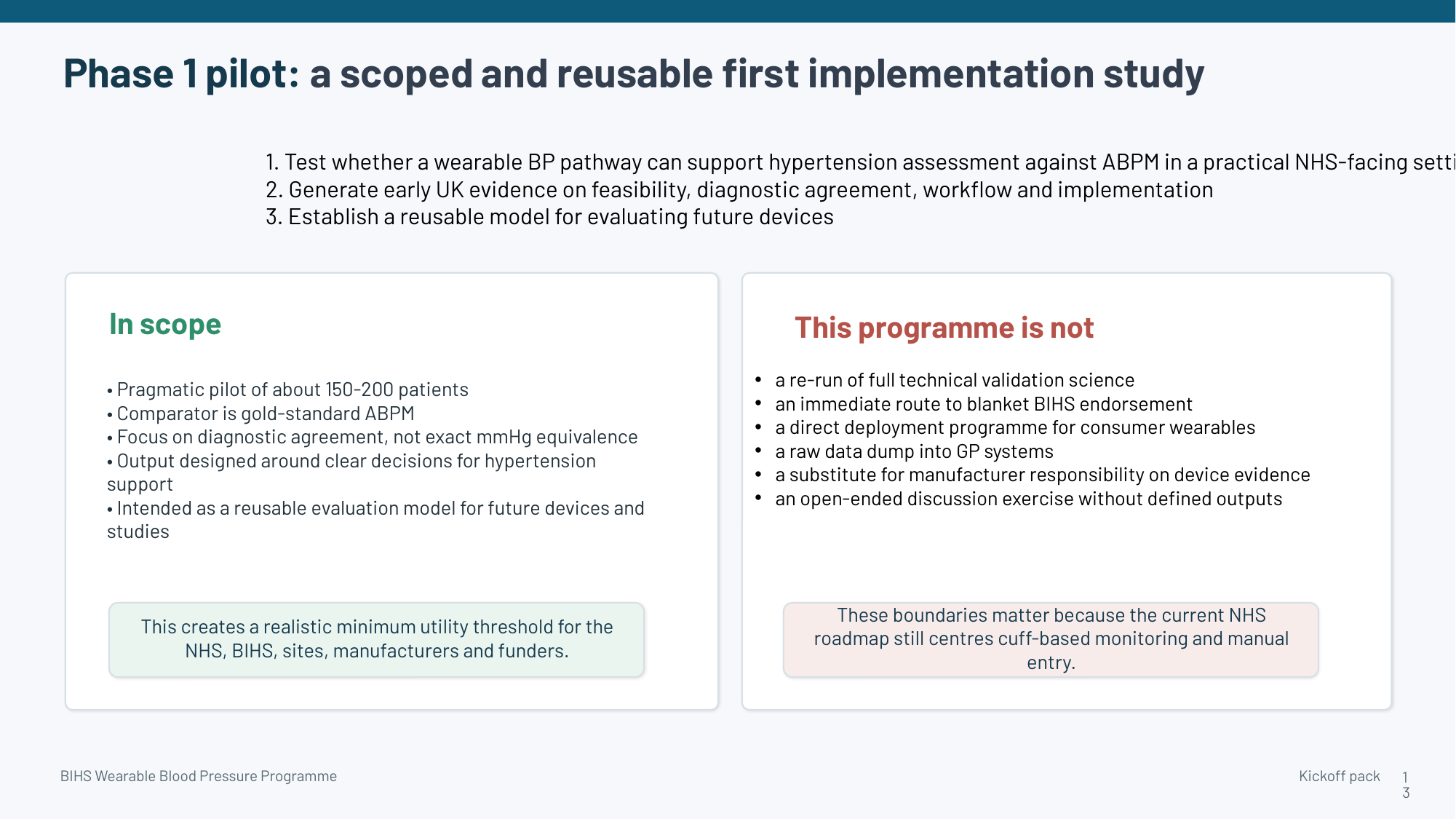

Phase 1 pilot: a scoped and reusable first implementation study

1. Test whether a wearable BP pathway can support hypertension assessment against ABPM in a practical NHS-facing setting
2. Generate early UK evidence on feasibility, diagnostic agreement, workflow and implementation
3. Establish a reusable model for evaluating future devices

a re-run of full technical validation science
an immediate route to blanket BIHS endorsement
a direct deployment programme for consumer wearables
a raw data dump into GP systems
a substitute for manufacturer responsibility on device evidence
an open-ended discussion exercise without defined outputs

In scope
• Pragmatic pilot of about 150-200 patients
• Comparator is gold-standard ABPM
• Focus on diagnostic agreement, not exact mmHg equivalence
• Output designed around clear decisions for hypertension support
• Intended as a reusable evaluation model for future devices and studies
This programme is not

These boundaries matter because the current NHS roadmap still centres cuff-based monitoring and manual entry.
This creates a realistic minimum utility threshold for the NHS, BIHS, sites, manufacturers and funders.
13